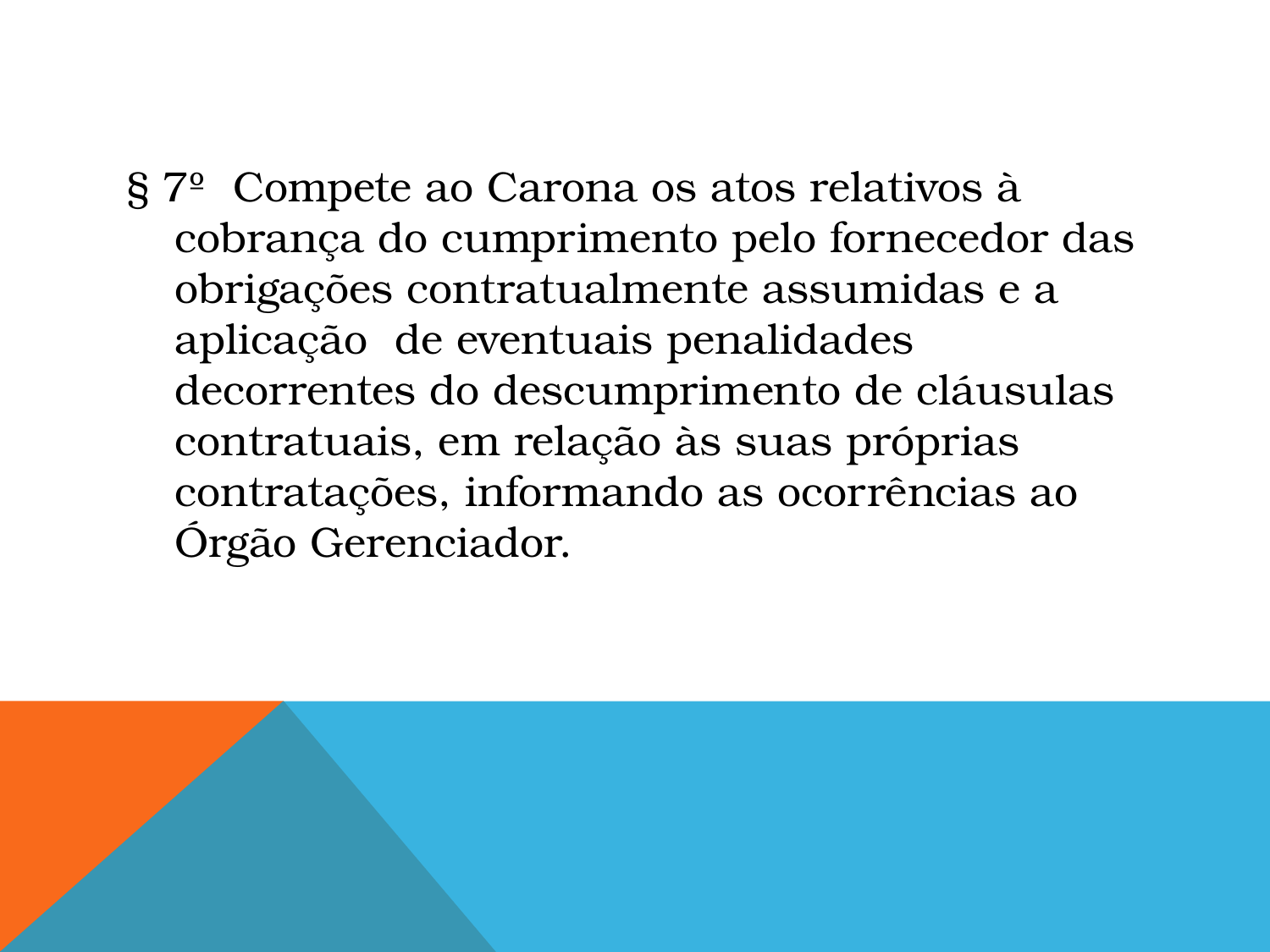

#
§ 7º  Compete ao Carona os atos relativos à cobrança do cumprimento pelo fornecedor das obrigações contratualmente assumidas e a aplicação  de eventuais penalidades decorrentes do descumprimento de cláusulas contratuais, em relação às suas próprias contratações, informando as ocorrências ao Órgão Gerenciador.